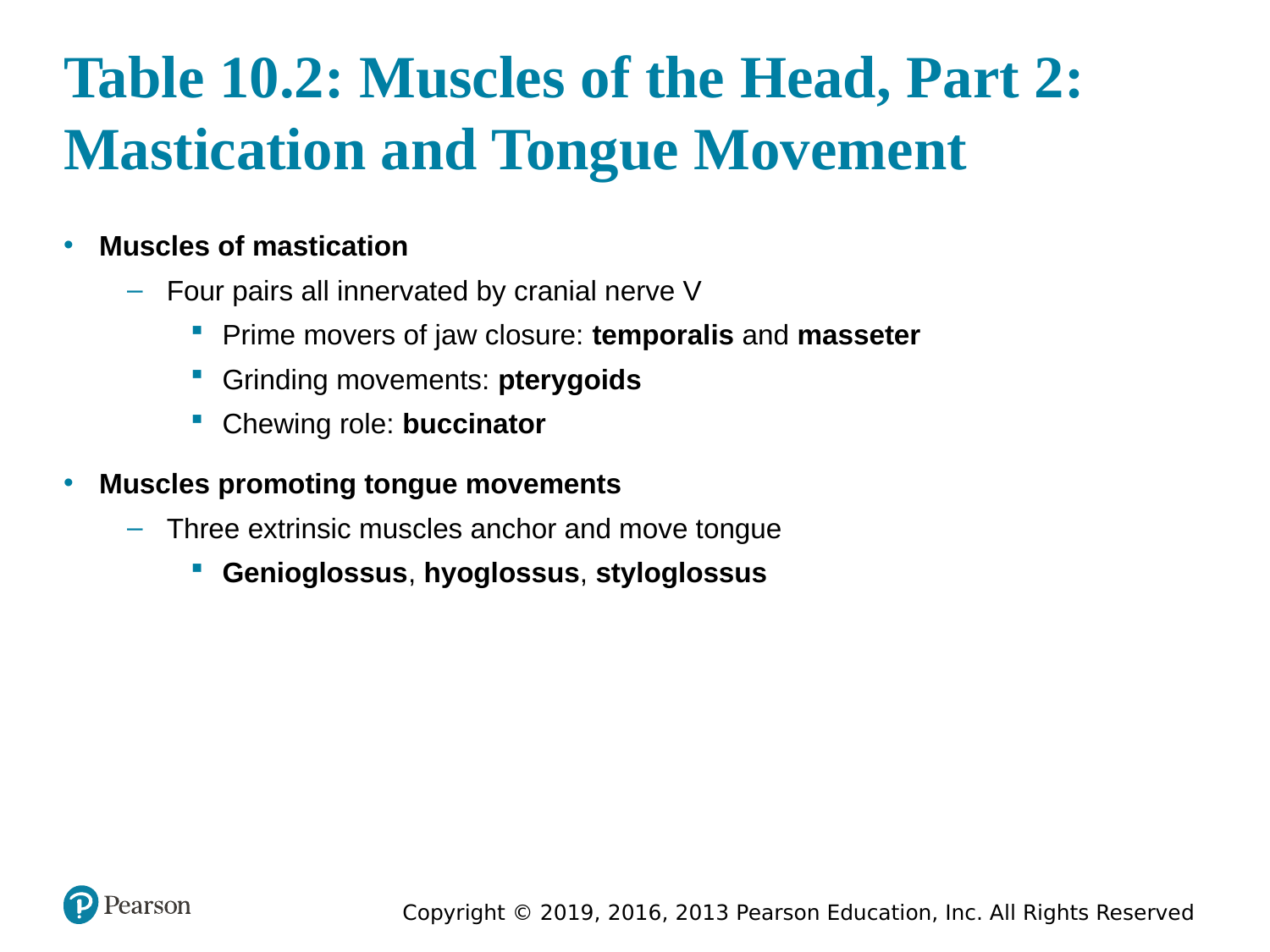

# Table 10.2: Muscles of the Head, Part 2: Mastication and Tongue Movement
Muscles of mastication
Four pairs all innervated by cranial nerve V
Prime movers of jaw closure: temporalis and masseter
Grinding movements: pterygoids
Chewing role: buccinator
Muscles promoting tongue movements
Three extrinsic muscles anchor and move tongue
Genioglossus, hyoglossus, styloglossus